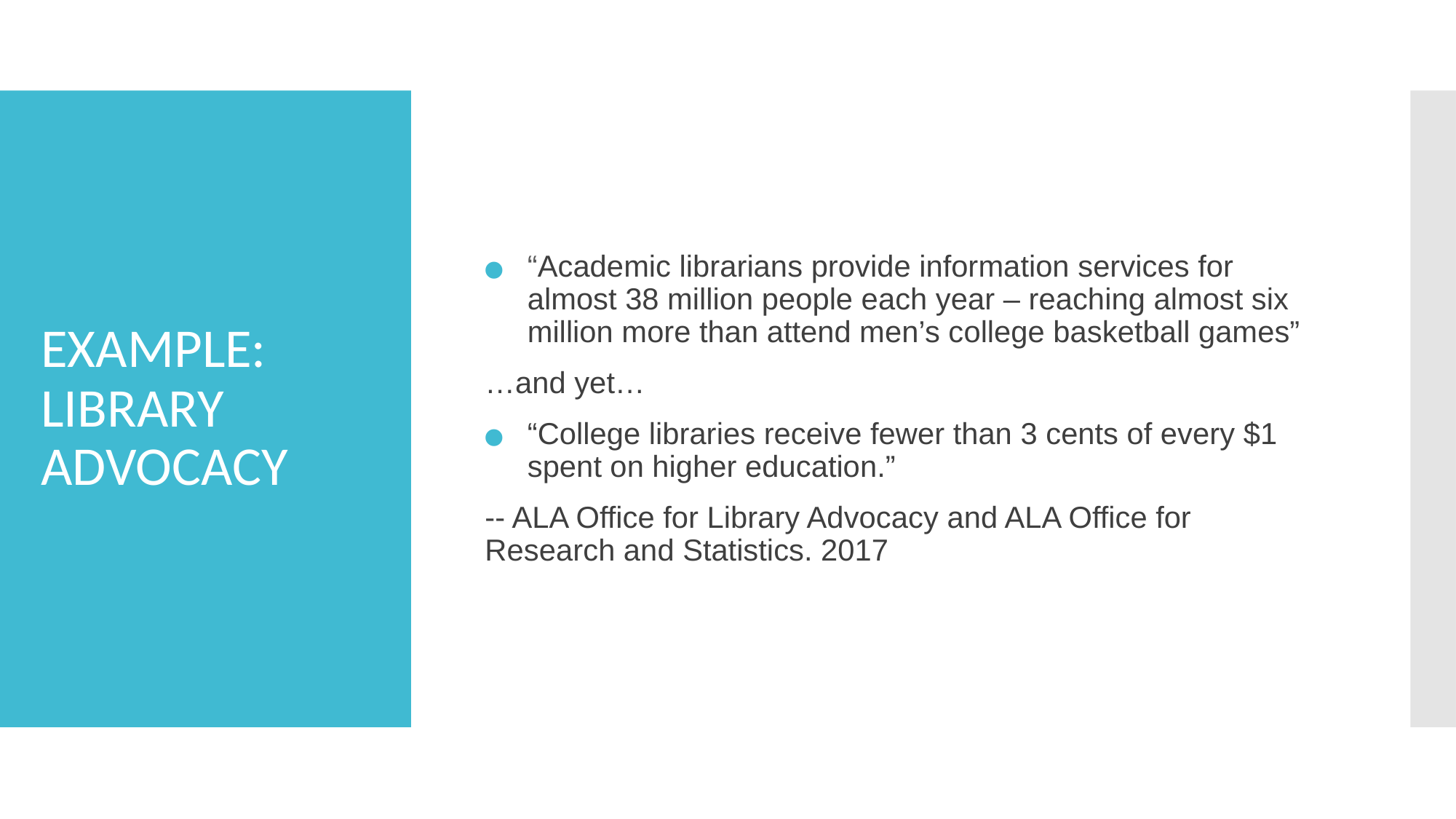

“Academic librarians provide information services for almost 38 million people each year – reaching almost six million more than attend men’s college basketball games”
…and yet…
“College libraries receive fewer than 3 cents of every $1 spent on higher education.”
-- ALA Office for Library Advocacy and ALA Office for Research and Statistics. 2017
# EXAMPLE: LIBRARY ADVOCACY